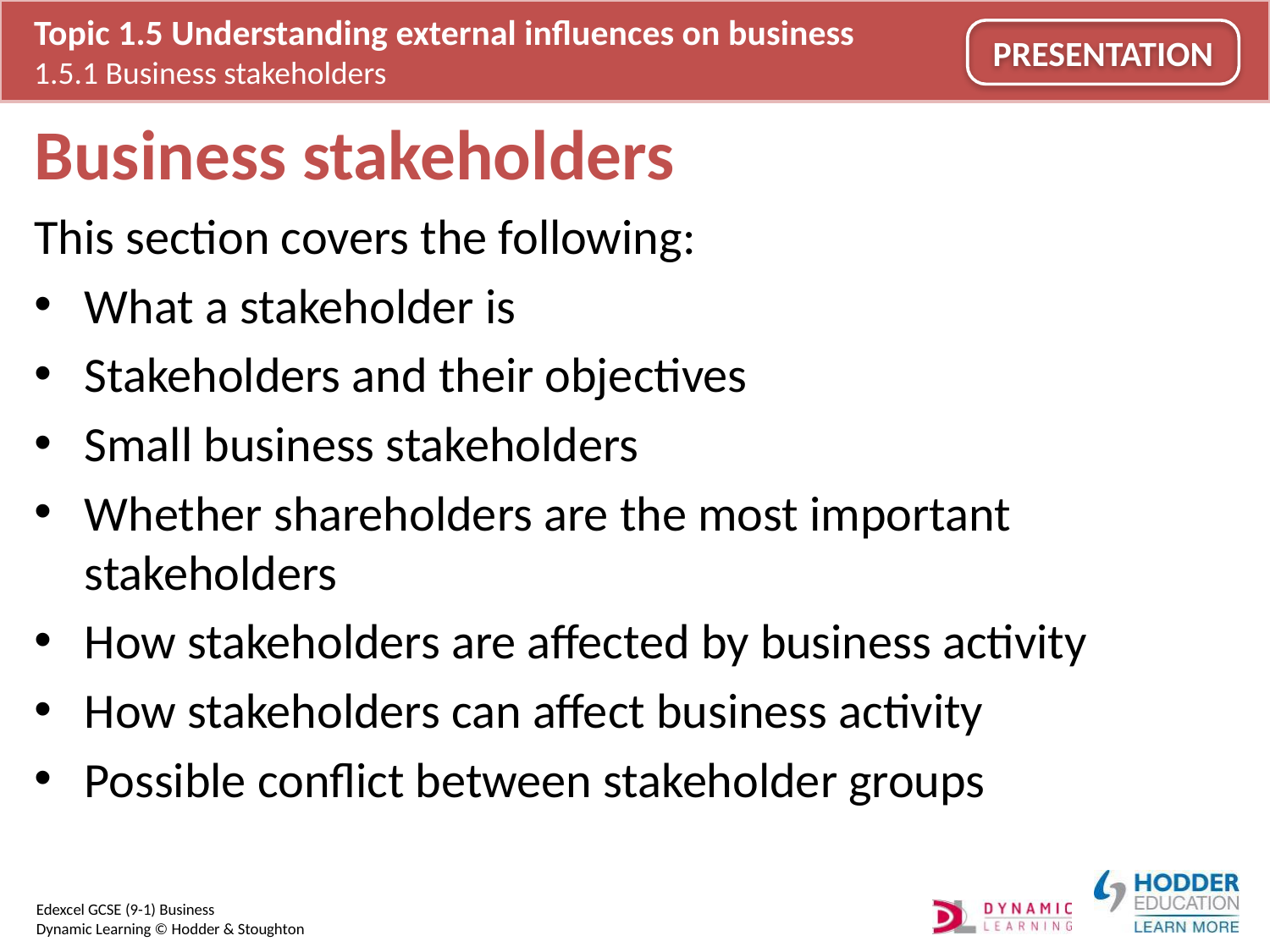

# Business stakeholders
This section covers the following:
What a stakeholder is
Stakeholders and their objectives
Small business stakeholders
Whether shareholders are the most important stakeholders
How stakeholders are affected by business activity
How stakeholders can affect business activity
Possible conflict between stakeholder groups